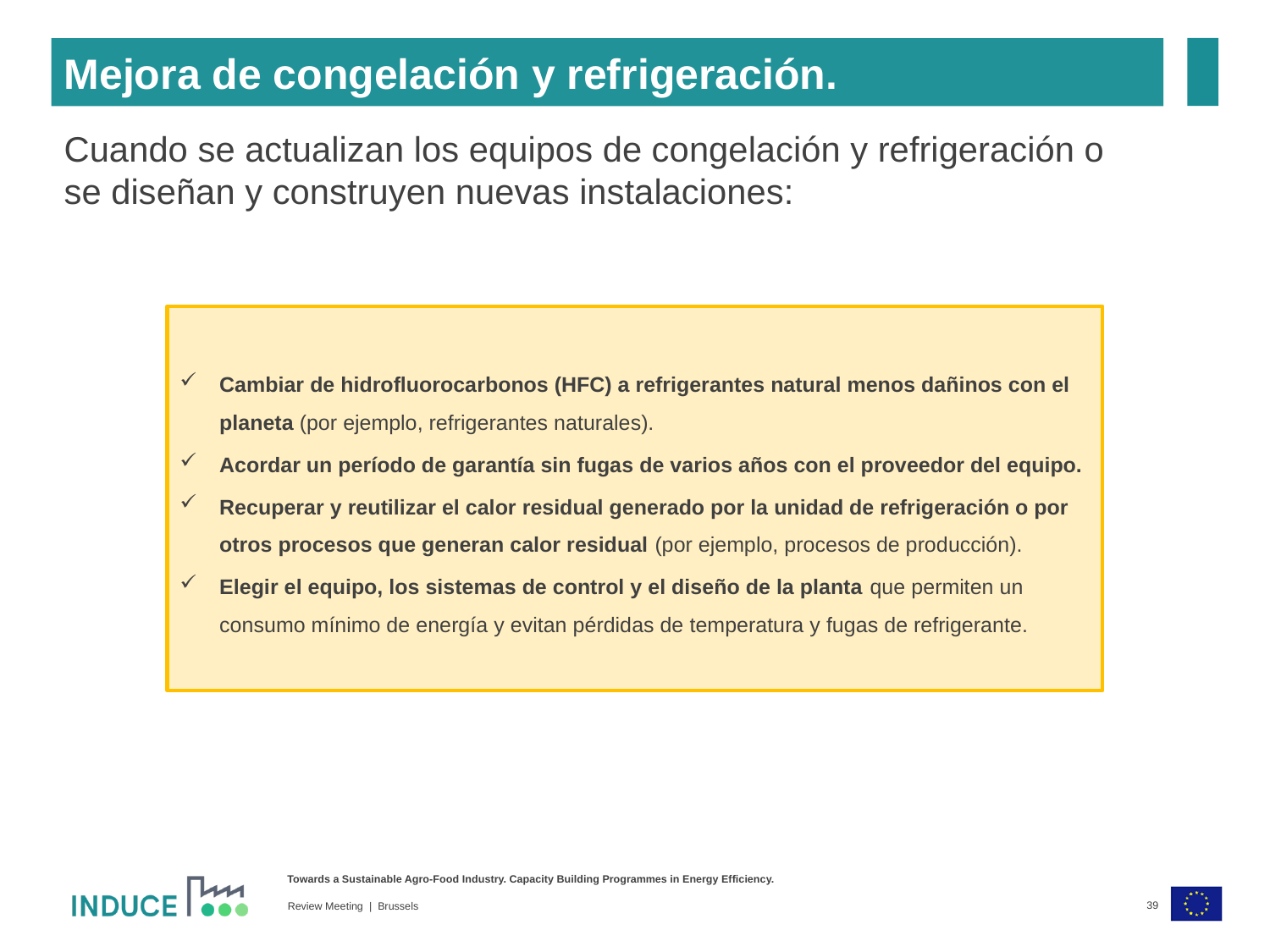

Mejora de congelación y refrigeración.
Cuando se actualizan los equipos de congelación y refrigeración o se diseñan y construyen nuevas instalaciones:

Cambiar de hidrofluorocarbonos (HFC) a refrigerantes natural menos dañinos con el planeta (por ejemplo, refrigerantes naturales).
Acordar un período de garantía sin fugas de varios años con el proveedor del equipo.
Recuperar y reutilizar el calor residual generado por la unidad de refrigeración o por otros procesos que generan calor residual (por ejemplo, procesos de producción).
Elegir el equipo, los sistemas de control y el diseño de la planta que permiten un consumo mínimo de energía y evitan pérdidas de temperatura y fugas de refrigerante.
39
Review Meeting  |  Brussels